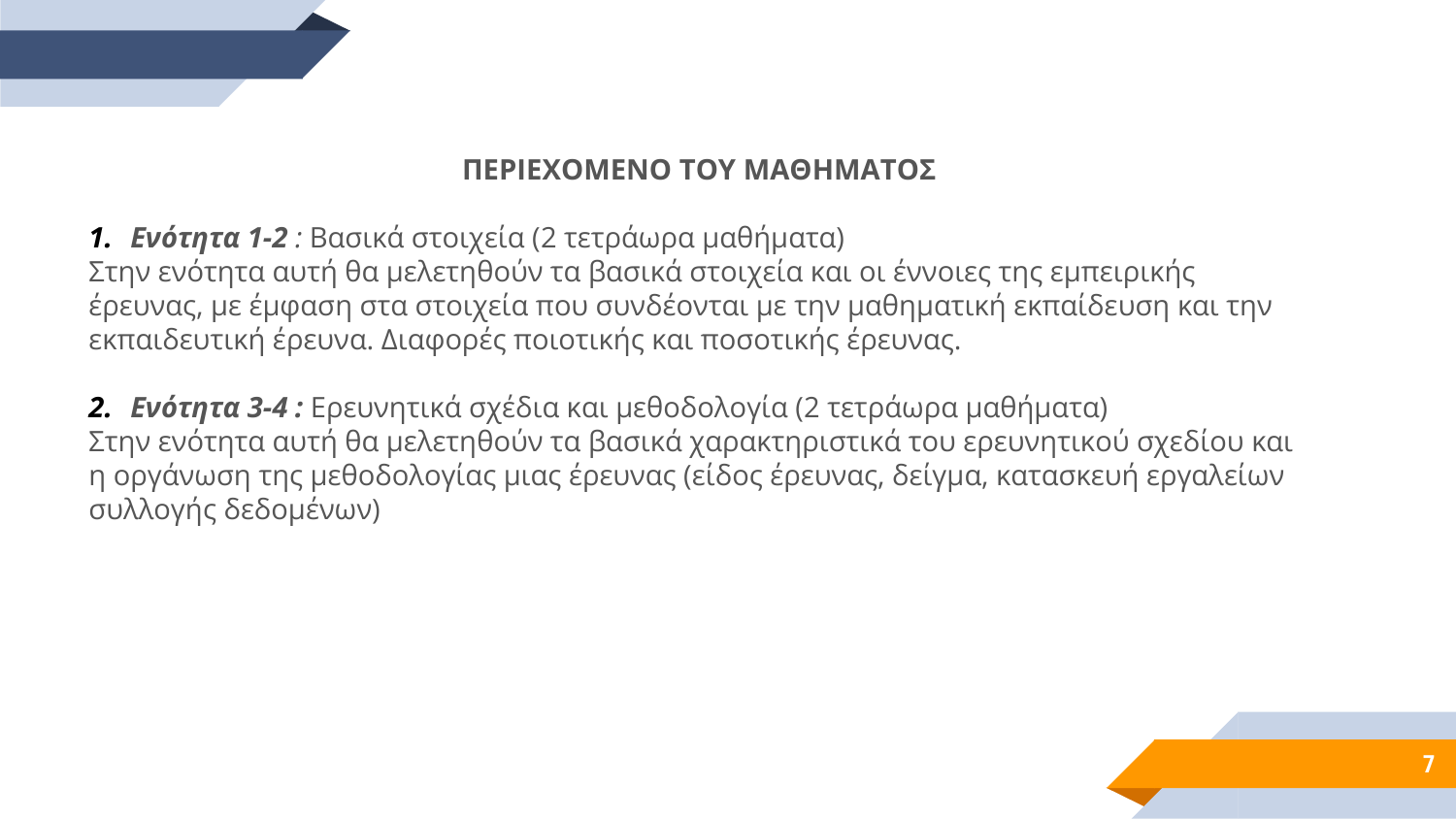

ΠΕΡΙΕΧΟΜΕΝΟ ΤΟΥ ΜΑΘΗΜΑΤΟΣ

 Ενότητα 1-2 : Βασικά στοιχεία (2 τετράωρα μαθήματα)
Στην ενότητα αυτή θα μελετηθούν τα βασικά στοιχεία και οι έννοιες της εμπειρικής έρευνας, με έμφαση στα στοιχεία που συνδέονται με την μαθηματική εκπαίδευση και την εκπαιδευτική έρευνα. Διαφορές ποιοτικής και ποσοτικής έρευνας.

 Ενότητα 3-4 : Ερευνητικά σχέδια και μεθοδολογία (2 τετράωρα μαθήματα)
Στην ενότητα αυτή θα μελετηθούν τα βασικά χαρακτηριστικά του ερευνητικού σχεδίου και η οργάνωση της μεθοδολογίας μιας έρευνας (είδος έρευνας, δείγμα, κατασκευή εργαλείων συλλογής δεδομένων)

7